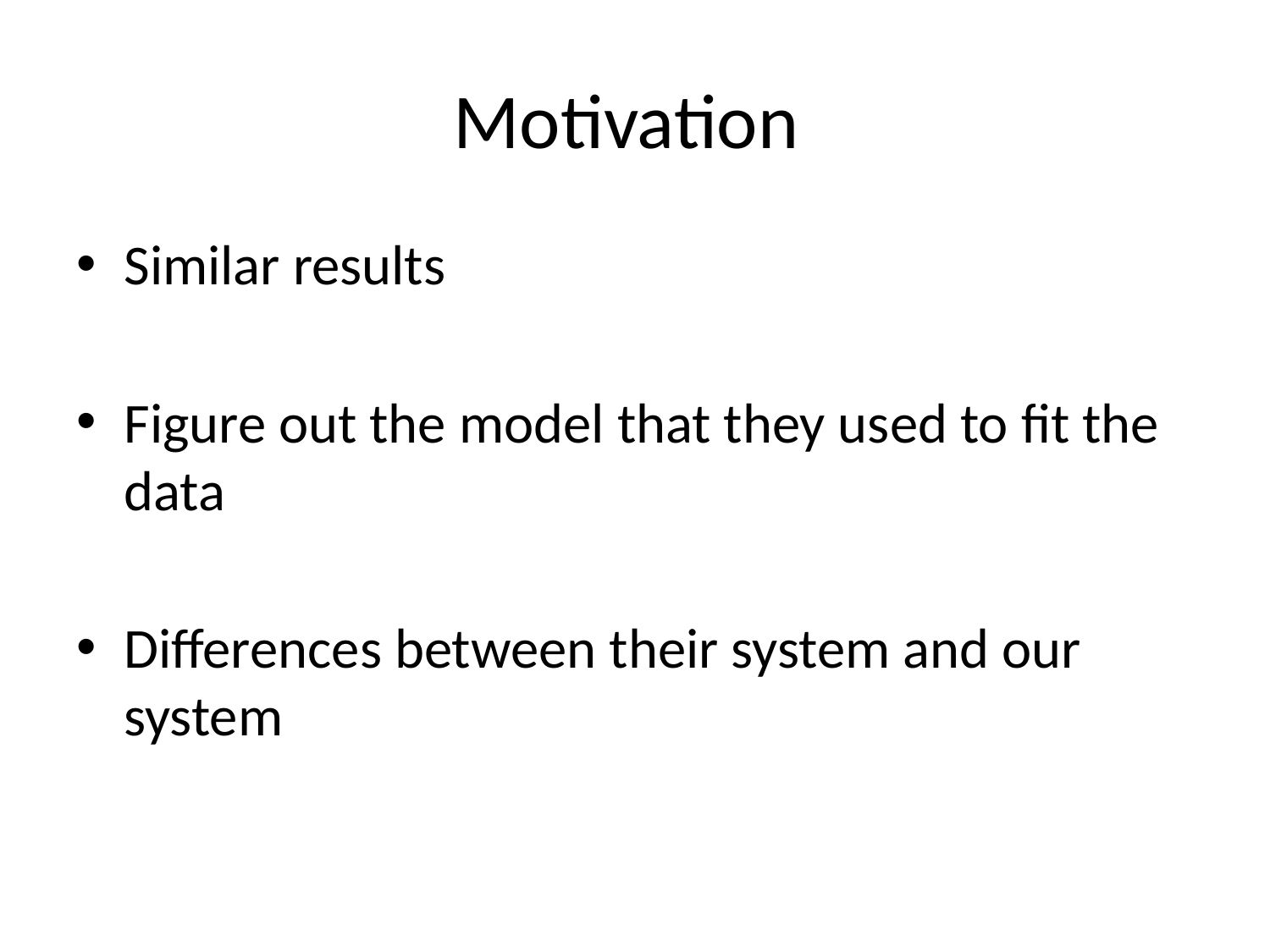

# Motivation
Similar results

Figure out the model that they used to fit the data

Differences between their system and our system